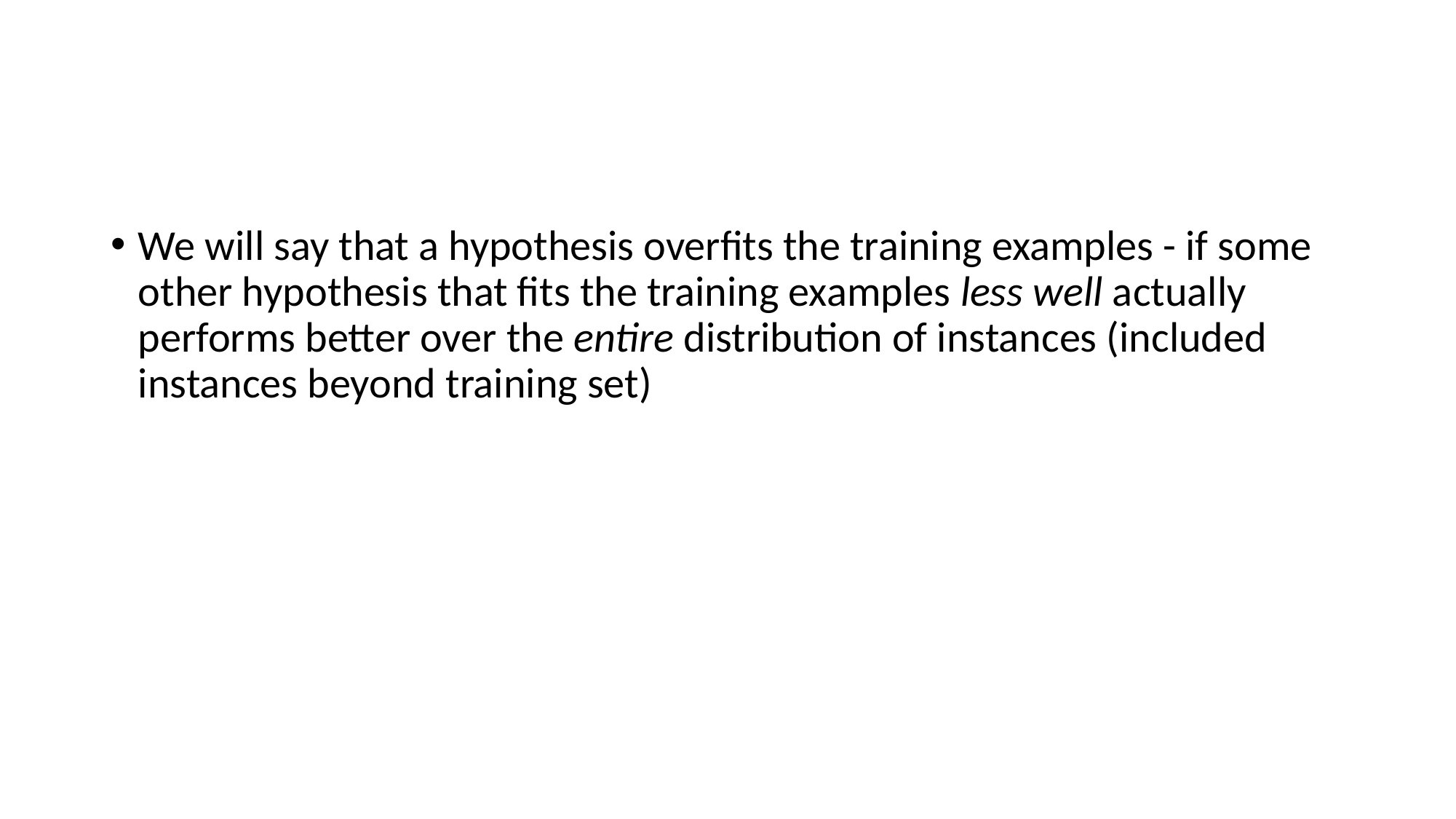

#
We will say that a hypothesis overfits the training examples - if some other hypothesis that fits the training examples less well actually performs better over the entire distribution of instances (included instances beyond training set)